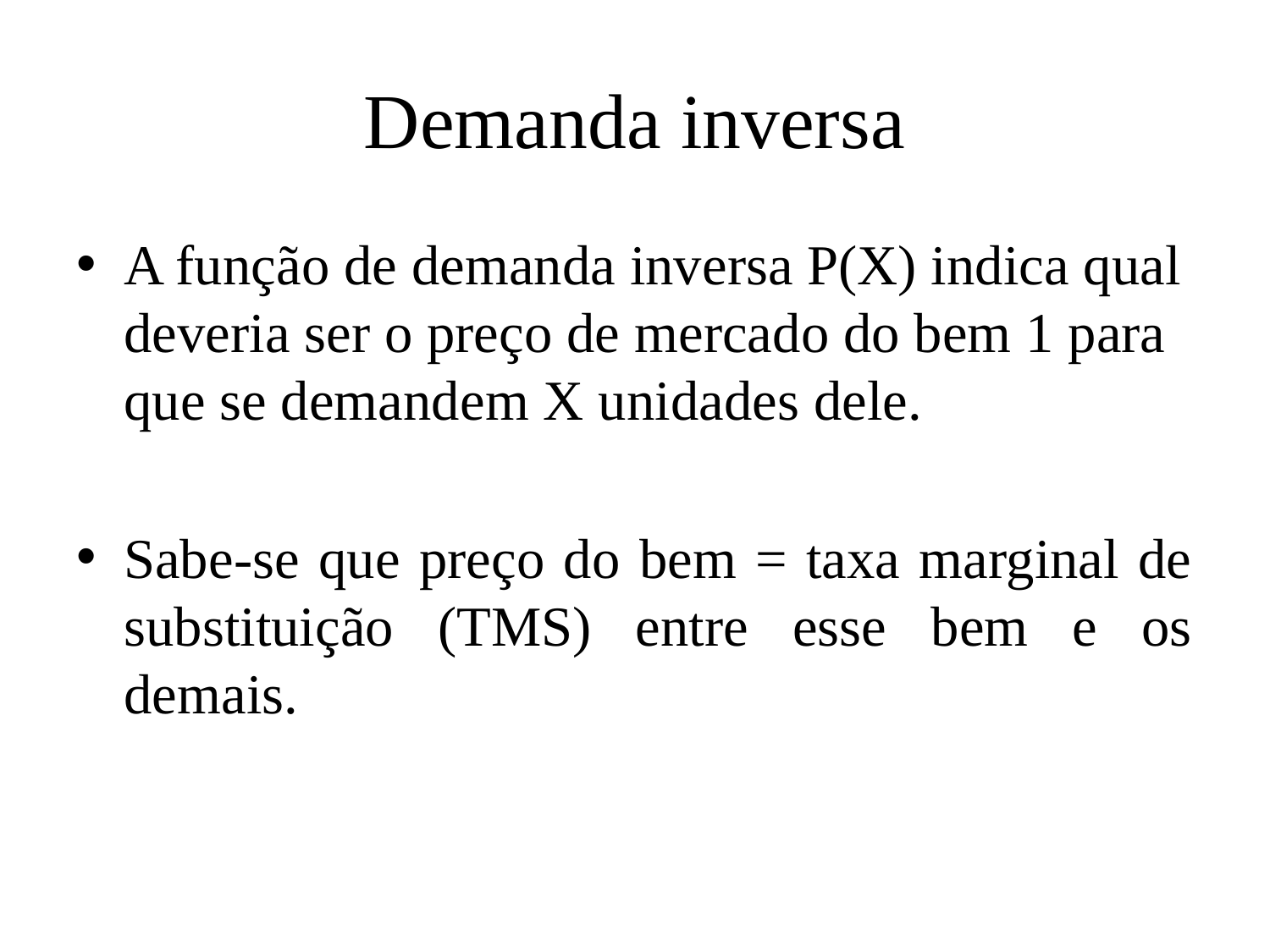

# Demanda inversa
A função de demanda inversa P(X) indica qual deveria ser o preço de mercado do bem 1 para que se demandem X unidades dele.

Sabe-se que preço do bem = taxa marginal de substituição (TMS) entre esse bem e os demais.